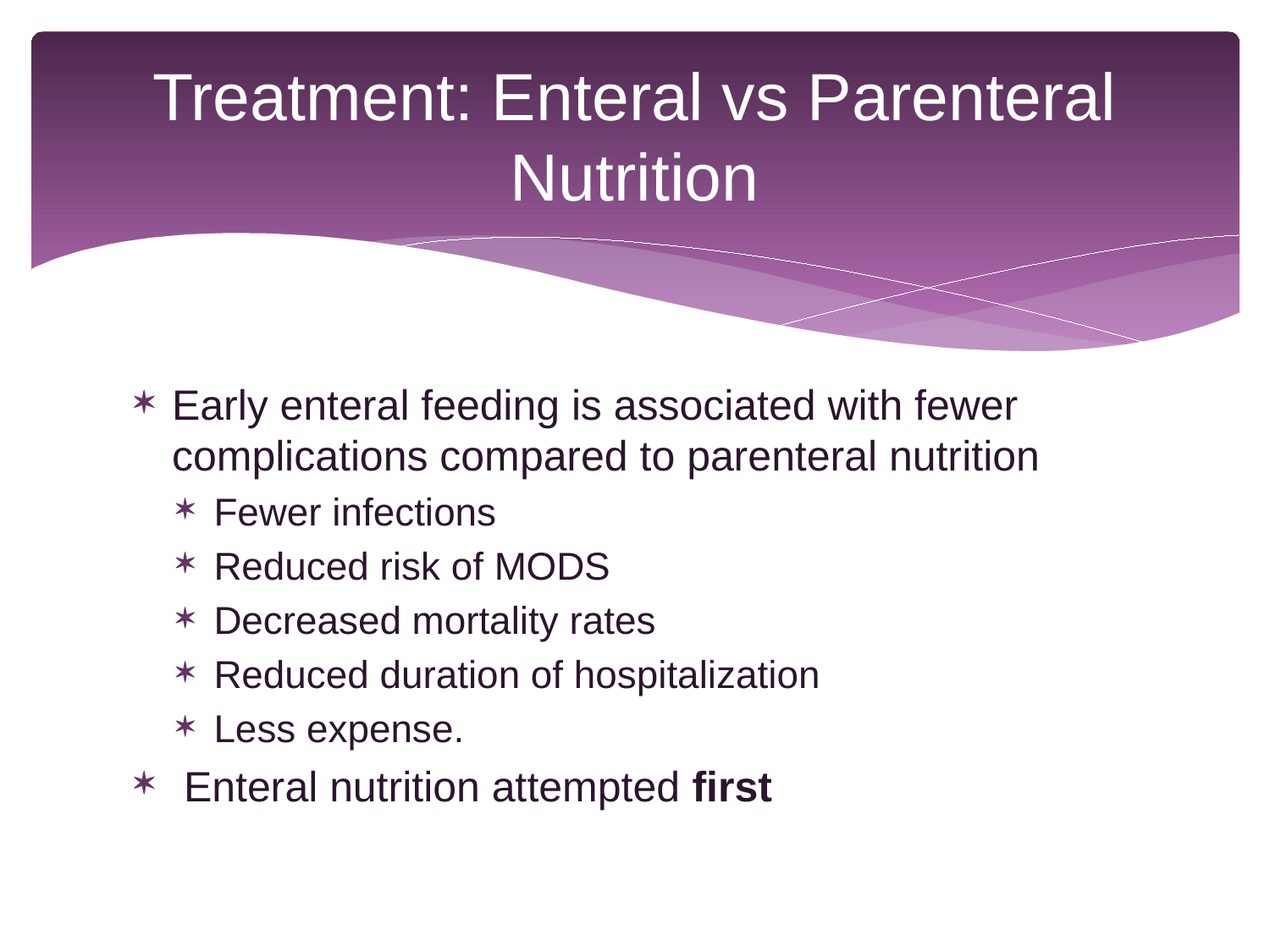

# Treatment: Enteral vs Parenteral Nutrition
Early enteral feeding is associated with fewer complications compared to parenteral nutrition
Fewer infections
Reduced risk of MODS
Decreased mortality rates
Reduced duration of hospitalization
Less expense.
 Enteral nutrition attempted first